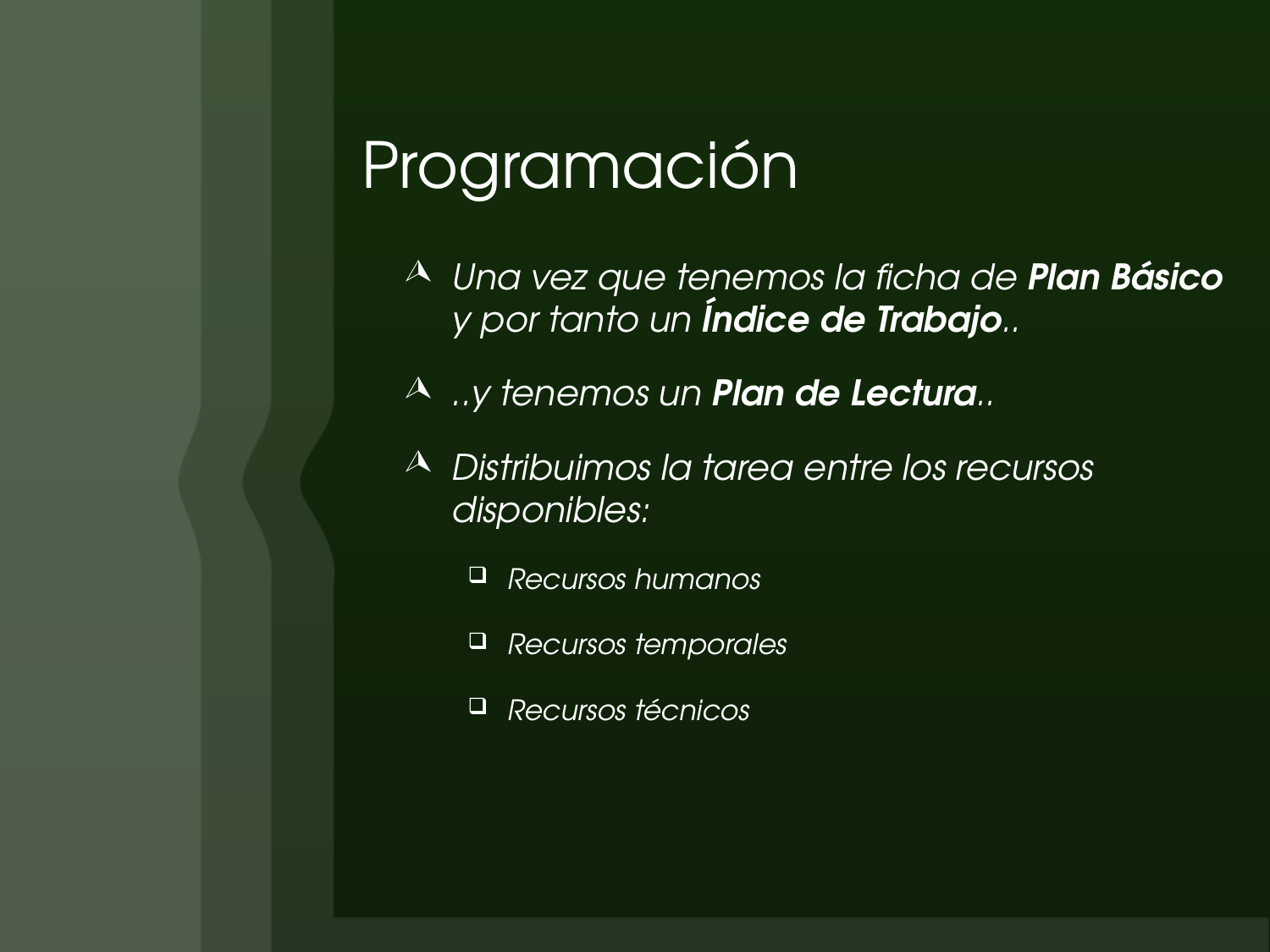

# Programación
Una vez que tenemos la ficha de Plan Básico y por tanto un Índice de Trabajo..
..y tenemos un Plan de Lectura..
Distribuimos la tarea entre los recursos disponibles:
Recursos humanos
Recursos temporales
Recursos técnicos